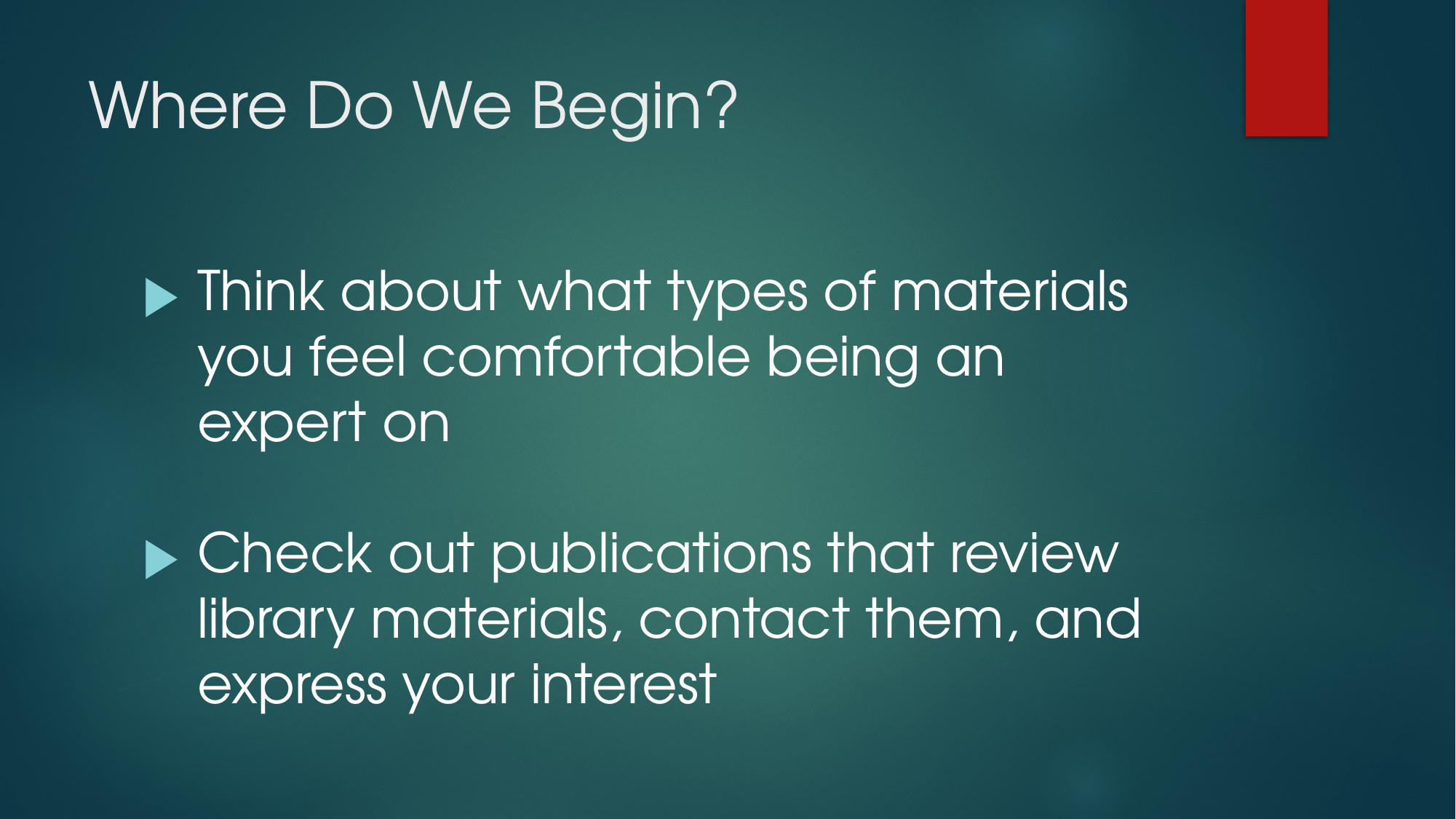

# Where Do We Begin?
Think about what types of materials you feel comfortable being an expert on

Check out publications that review library materials, contact them, and express your interest